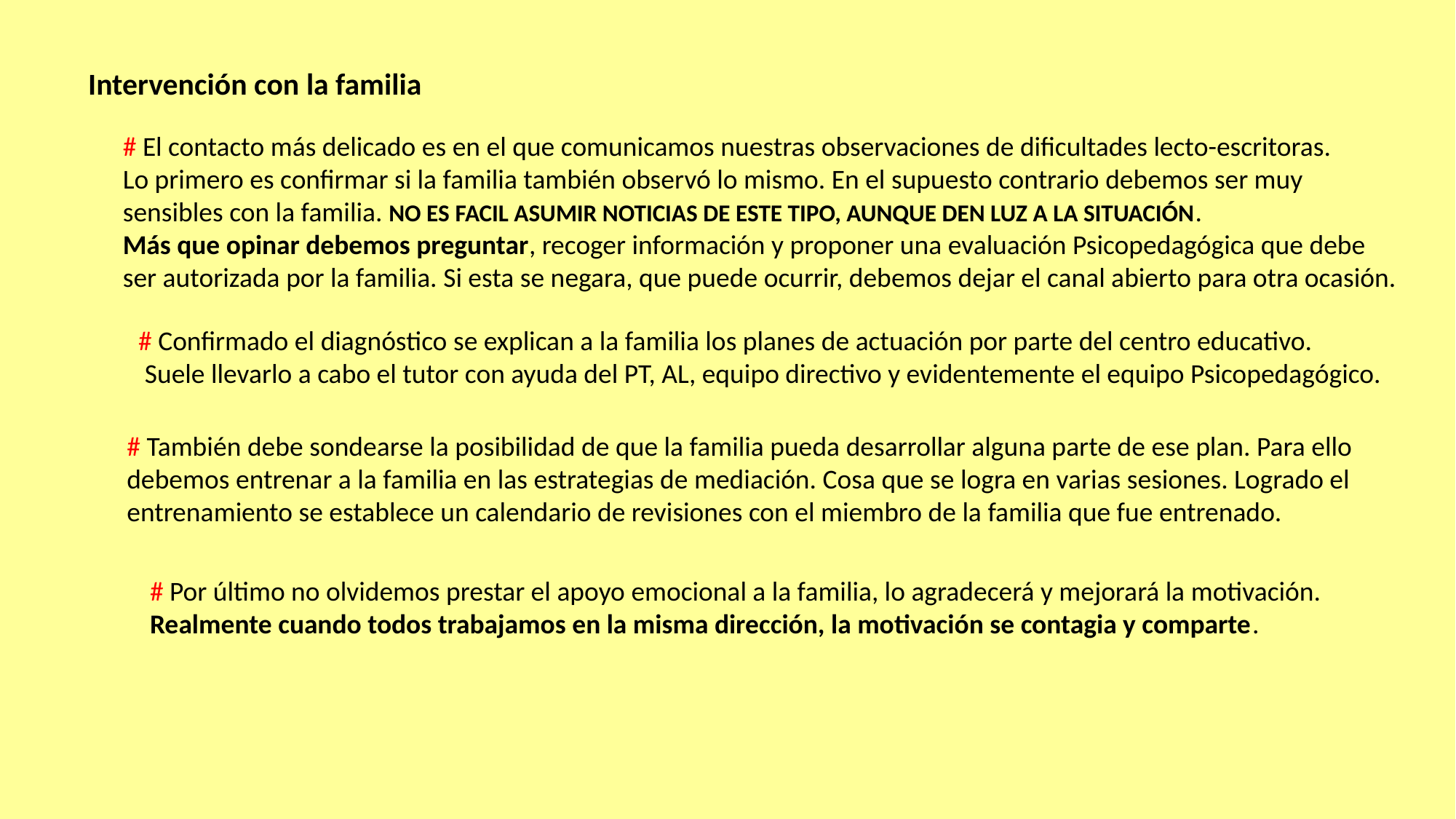

Intervención con la familia
# El contacto más delicado es en el que comunicamos nuestras observaciones de dificultades lecto-escritoras.
Lo primero es confirmar si la familia también observó lo mismo. En el supuesto contrario debemos ser muy
sensibles con la familia. NO ES FACIL ASUMIR NOTICIAS DE ESTE TIPO, AUNQUE DEN LUZ A LA SITUACIÓN.
Más que opinar debemos preguntar, recoger información y proponer una evaluación Psicopedagógica que debe
ser autorizada por la familia. Si esta se negara, que puede ocurrir, debemos dejar el canal abierto para otra ocasión.
# Confirmado el diagnóstico se explican a la familia los planes de actuación por parte del centro educativo.
 Suele llevarlo a cabo el tutor con ayuda del PT, AL, equipo directivo y evidentemente el equipo Psicopedagógico.
# También debe sondearse la posibilidad de que la familia pueda desarrollar alguna parte de ese plan. Para ello
debemos entrenar a la familia en las estrategias de mediación. Cosa que se logra en varias sesiones. Logrado el entrenamiento se establece un calendario de revisiones con el miembro de la familia que fue entrenado.
# Por último no olvidemos prestar el apoyo emocional a la familia, lo agradecerá y mejorará la motivación.
Realmente cuando todos trabajamos en la misma dirección, la motivación se contagia y comparte.